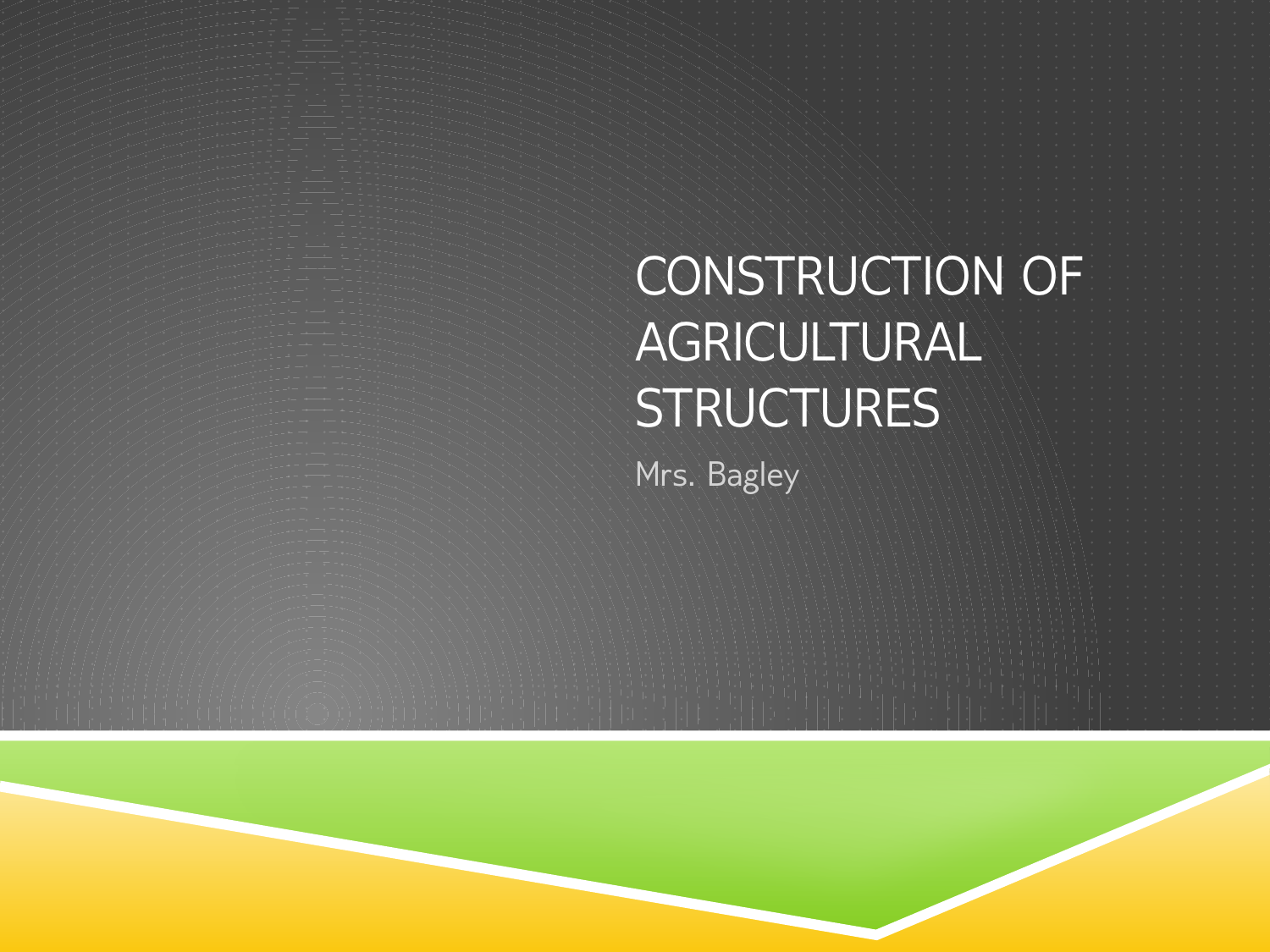

# Construction of Agricultural structures
Mrs. Bagley